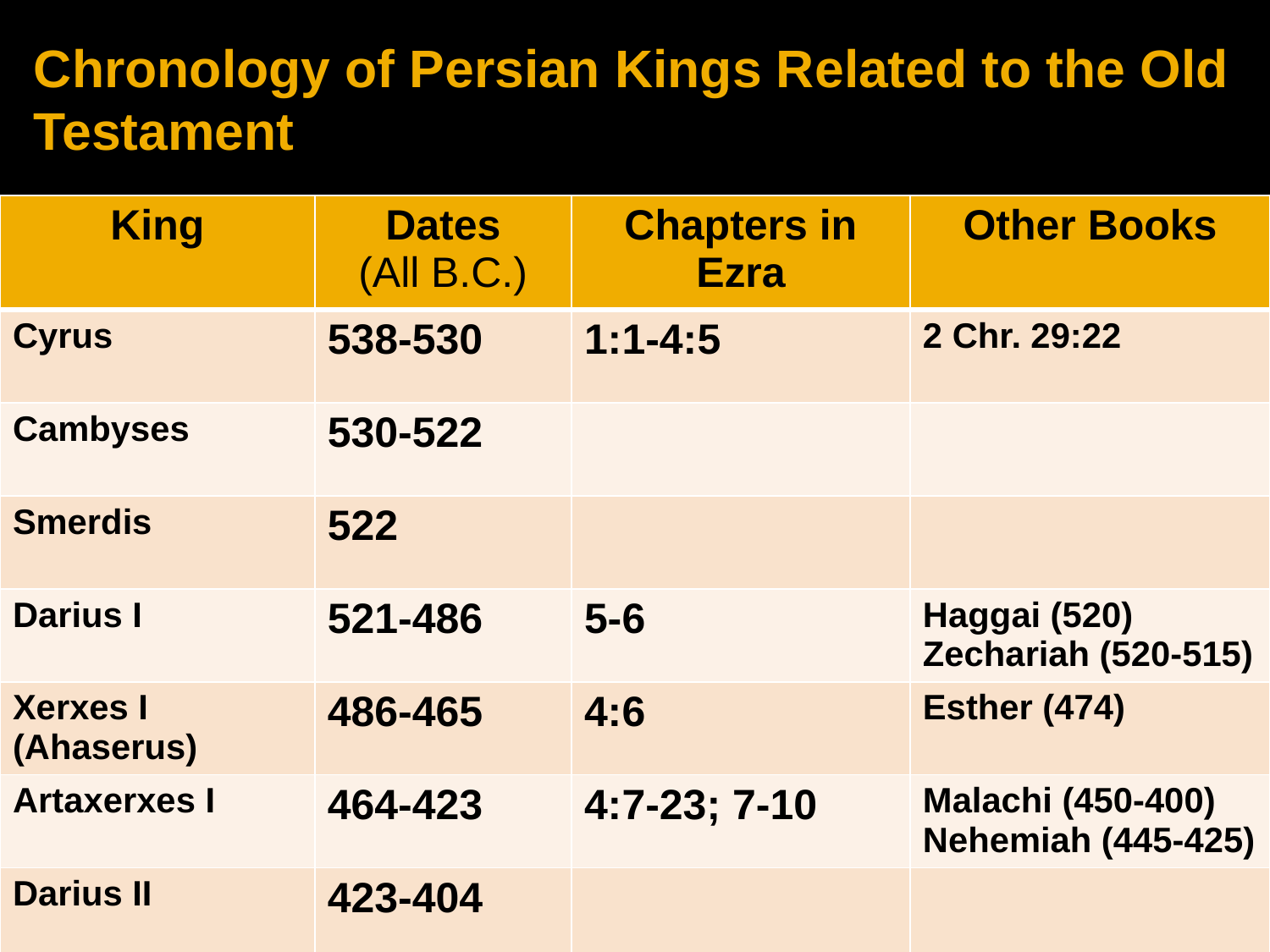

# Chronology of Persian Kings Related to the Old Testament
| King | Dates (All B.C.) | Chapters in Ezra | Other Books |
| --- | --- | --- | --- |
| Cyrus | 538-530 | 1:1-4:5 | 2 Chr. 29:22 |
| Cambyses | 530-522 |  |  |
| Smerdis | 522 |  |  |
| Darius I | 521-486 | 5-6 | Haggai (520) Zechariah (520-515) |
| Xerxes I (Ahaserus) | 486-465 | 4:6 | Esther (474) |
| Artaxerxes I | 464-423 | 4:7-23; 7-10 | Malachi (450-400) Nehemiah (445-425) |
| Darius II | 423-404 |  |  |